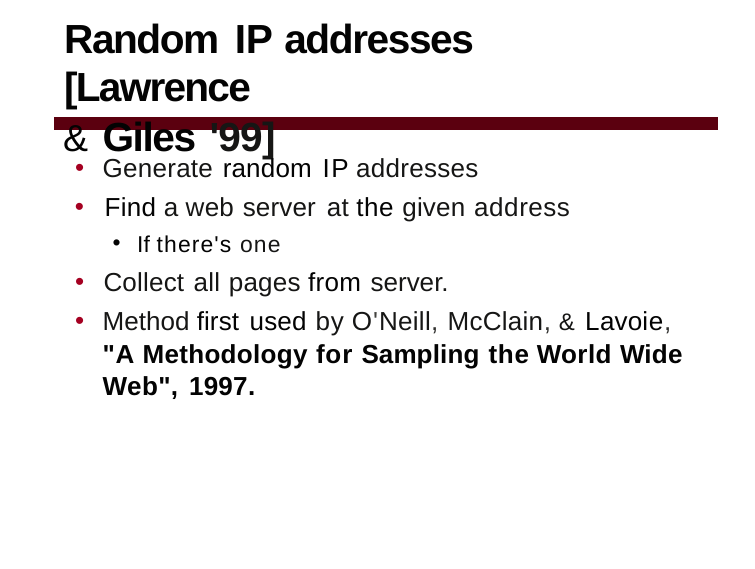

Random IP addresses [Lawrence
& Giles '99]

Generate random IP addresses
Find a web server at the given address
If there's one
Collect all pages from server.
Method first used by O'Neill, McClain, & Lavoie, "A Methodology for Sampling the World Wide Web", 1997.